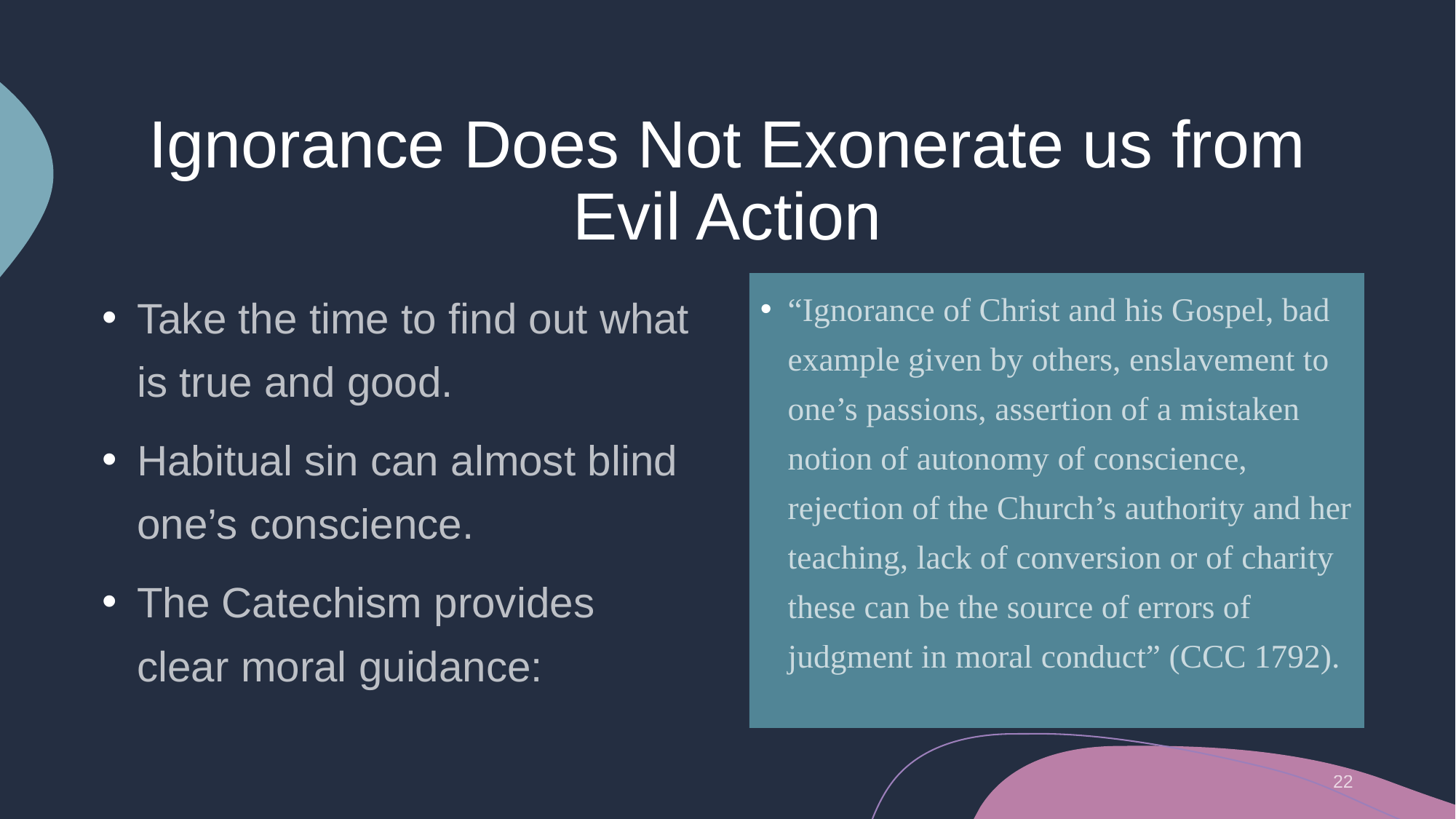

# Ignorance Does Not Exonerate us from Evil Action
Take the time to find out what is true and good.
Habitual sin can almost blind one’s conscience.
The Catechism provides clear moral guidance:

“Ignorance of Christ and his Gospel, bad example given by others, enslavement to one’s passions, assertion of a mistaken notion of autonomy of conscience, rejection of the Church’s authority and her teaching, lack of conversion or of charity these can be the source of errors of judgment in moral conduct” (CCC 1792).

22